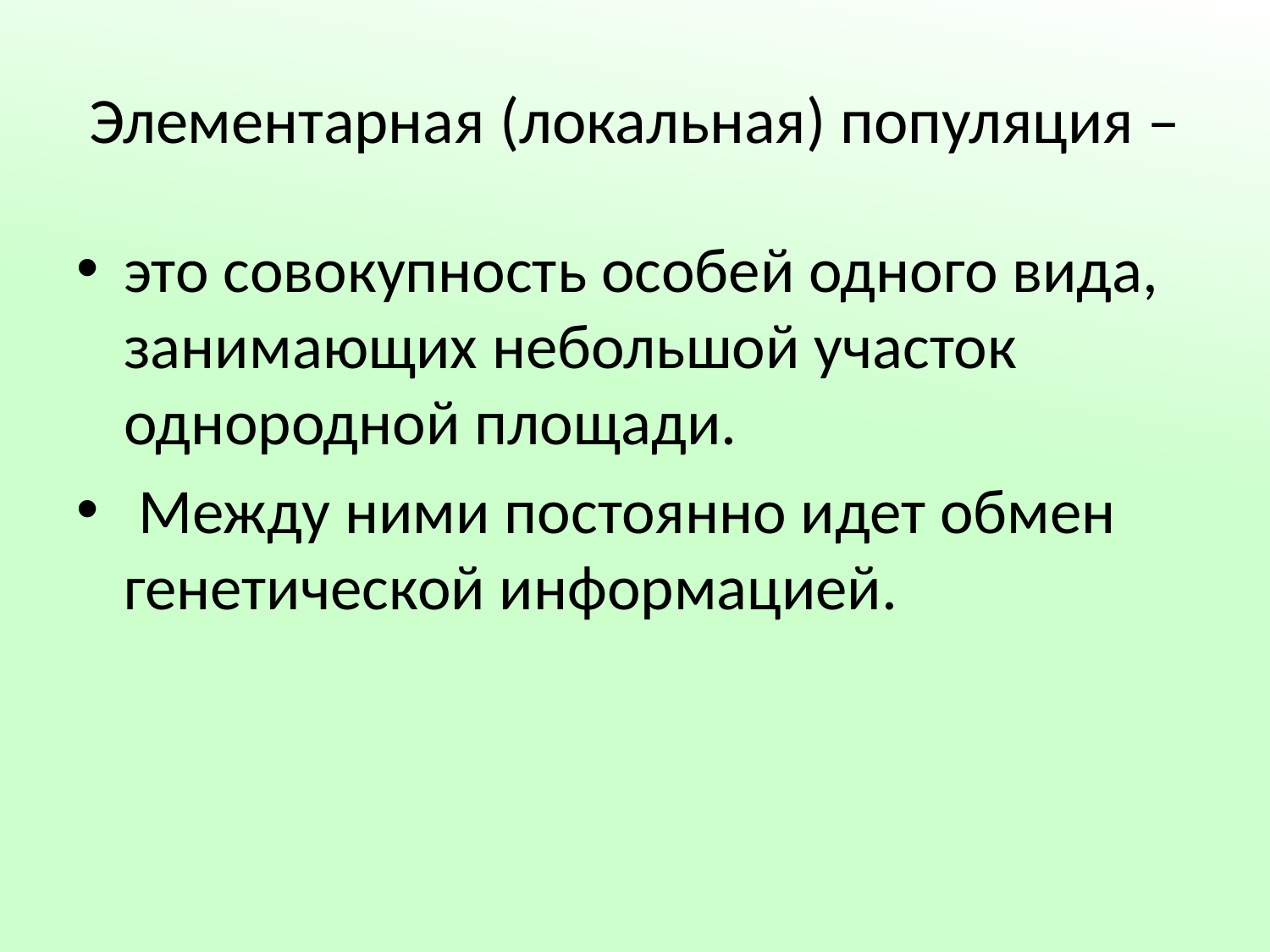

# Элементарная (локальная) популяция –
это совокупность особей одного вида, занимающих небольшой участок однородной площади.
 Между ними постоянно идет обмен генетической информацией.